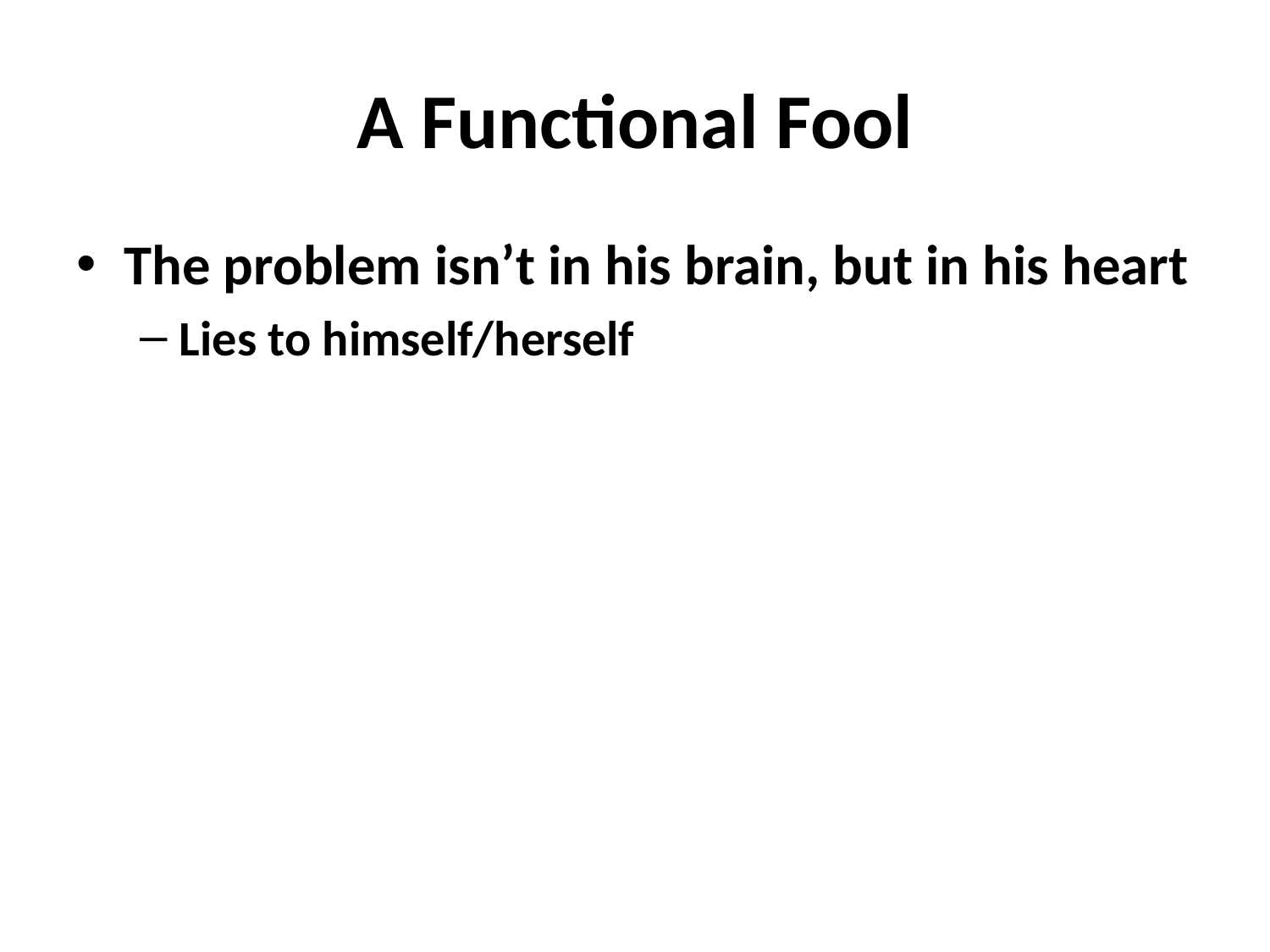

# A Functional Fool
The problem isn’t in his brain, but in his heart
Lies to himself/herself